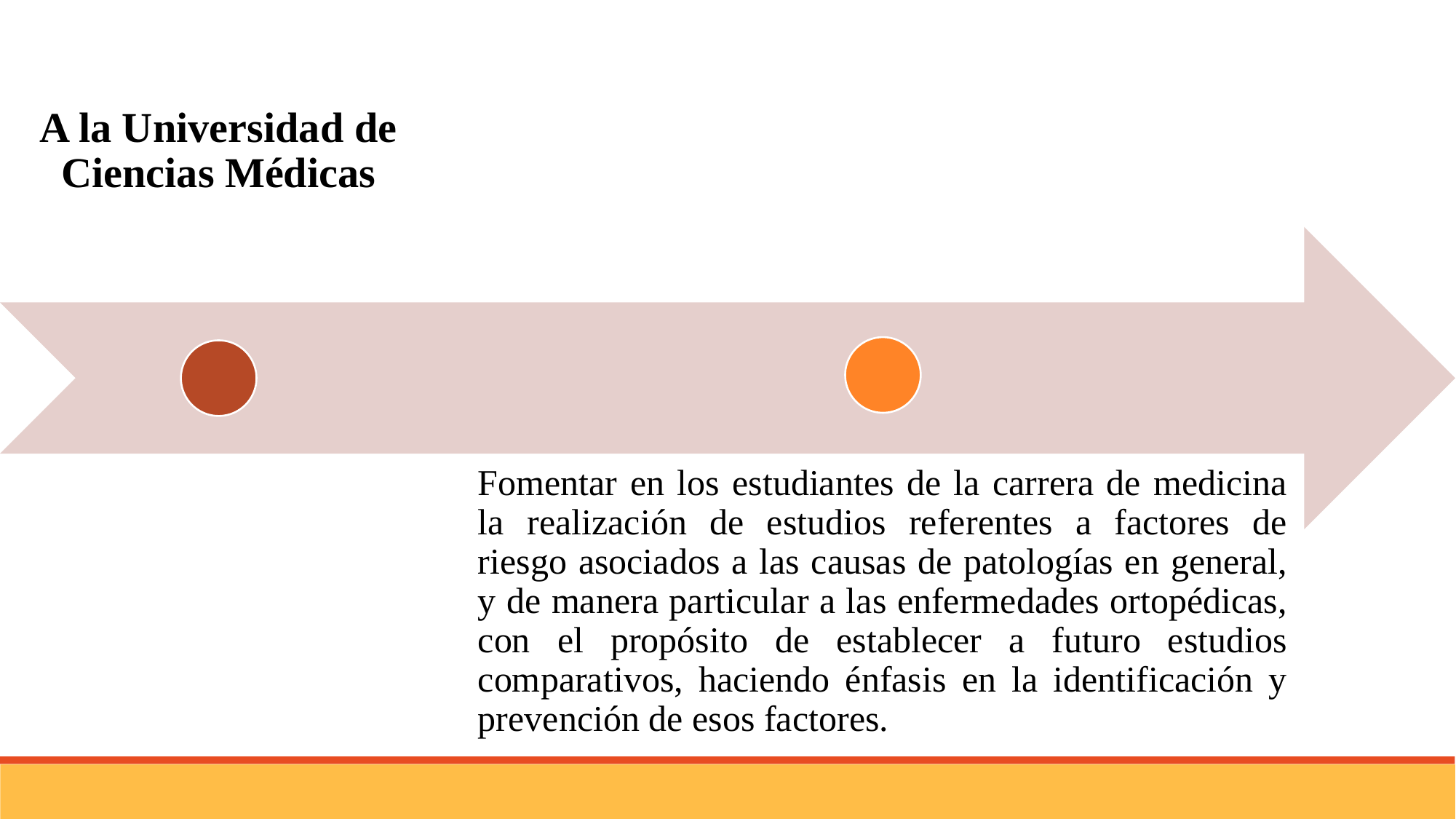

A la Universidad de Ciencias Médicas
Fomentar en los estudiantes de la carrera de medicina la realización de estudios referentes a factores de riesgo asociados a las causas de patologías en general, y de manera particular a las enfermedades ortopédicas, con el propósito de establecer a futuro estudios comparativos, haciendo énfasis en la identificación y prevención de esos factores.